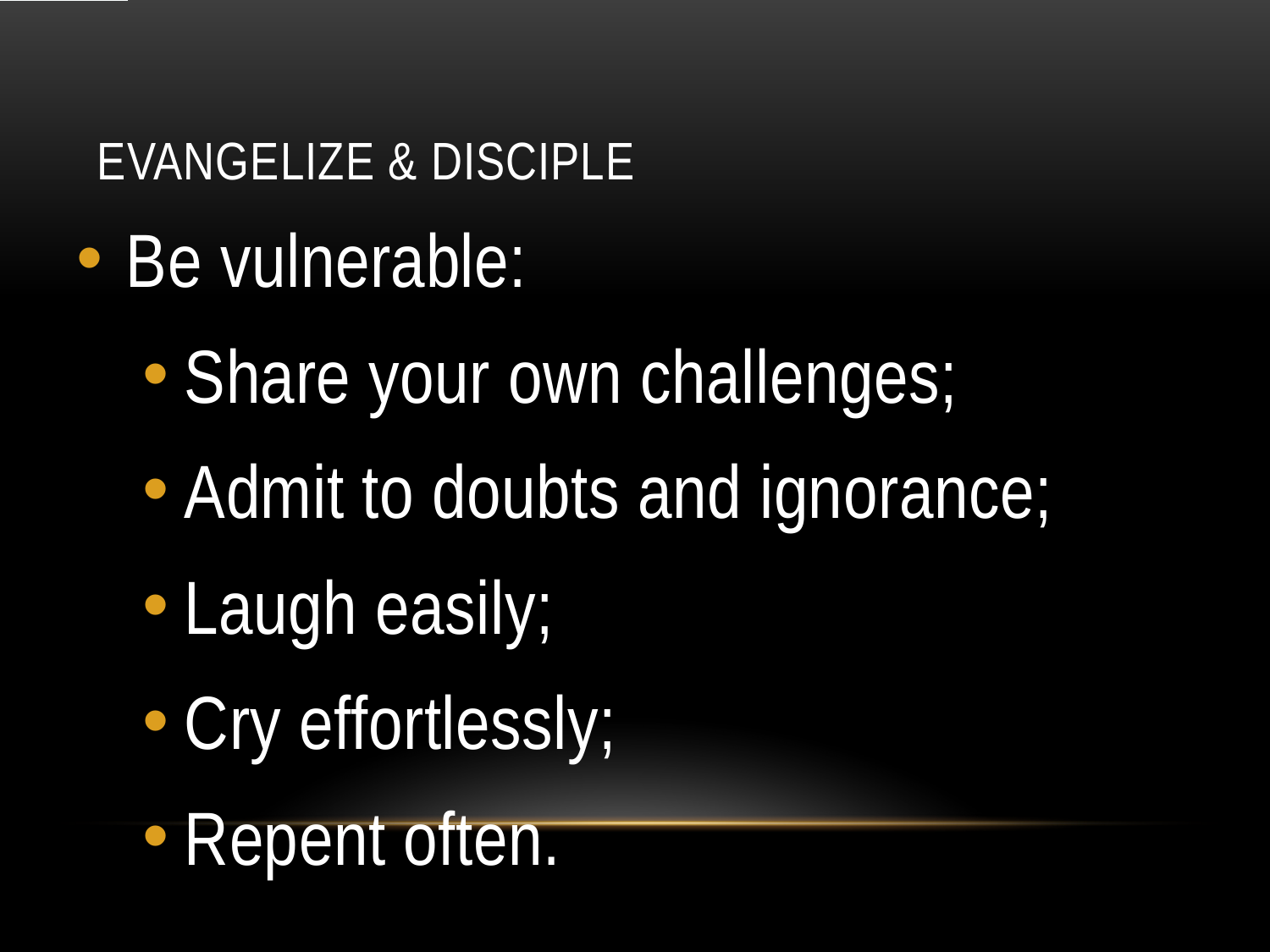

# Evangelize & Disciple
Be vulnerable:
Share your own challenges;
Admit to doubts and ignorance;
Laugh easily;
Cry effortlessly;
Repent often.